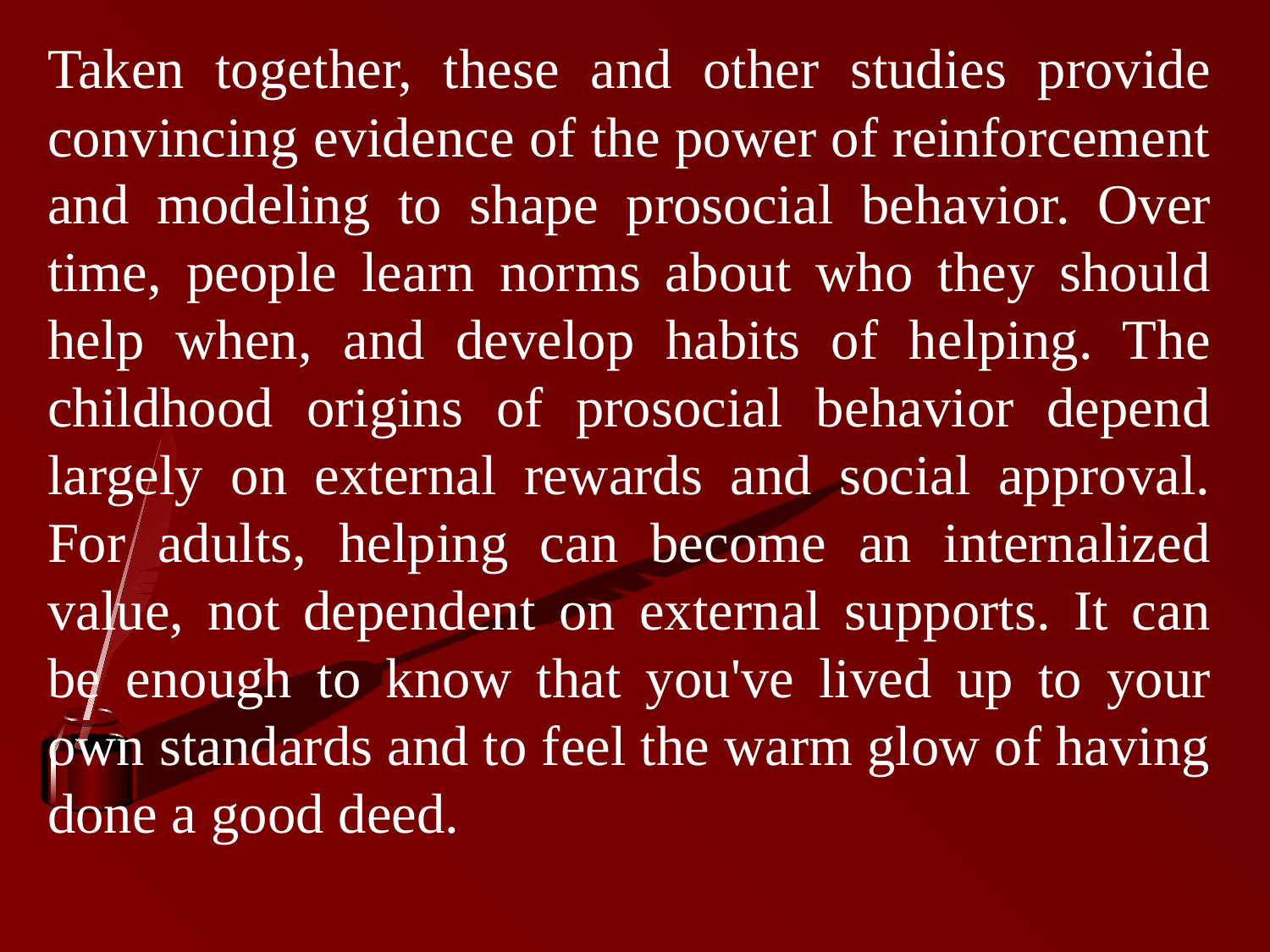

Taken together, these and other studies provide convincing evidence of the power of reinforcement and modeling to shape prosocial behavior. Over time, people learn norms about who they should help when, and develop habits of helping. The childhood origins of prosocial behavior depend largely on external rewards and social approval. For adults, helping can become an internalized value, not dependent on external supports. It can be enough to know that you've lived up to your own standards and to feel the warm glow of having done a good deed.